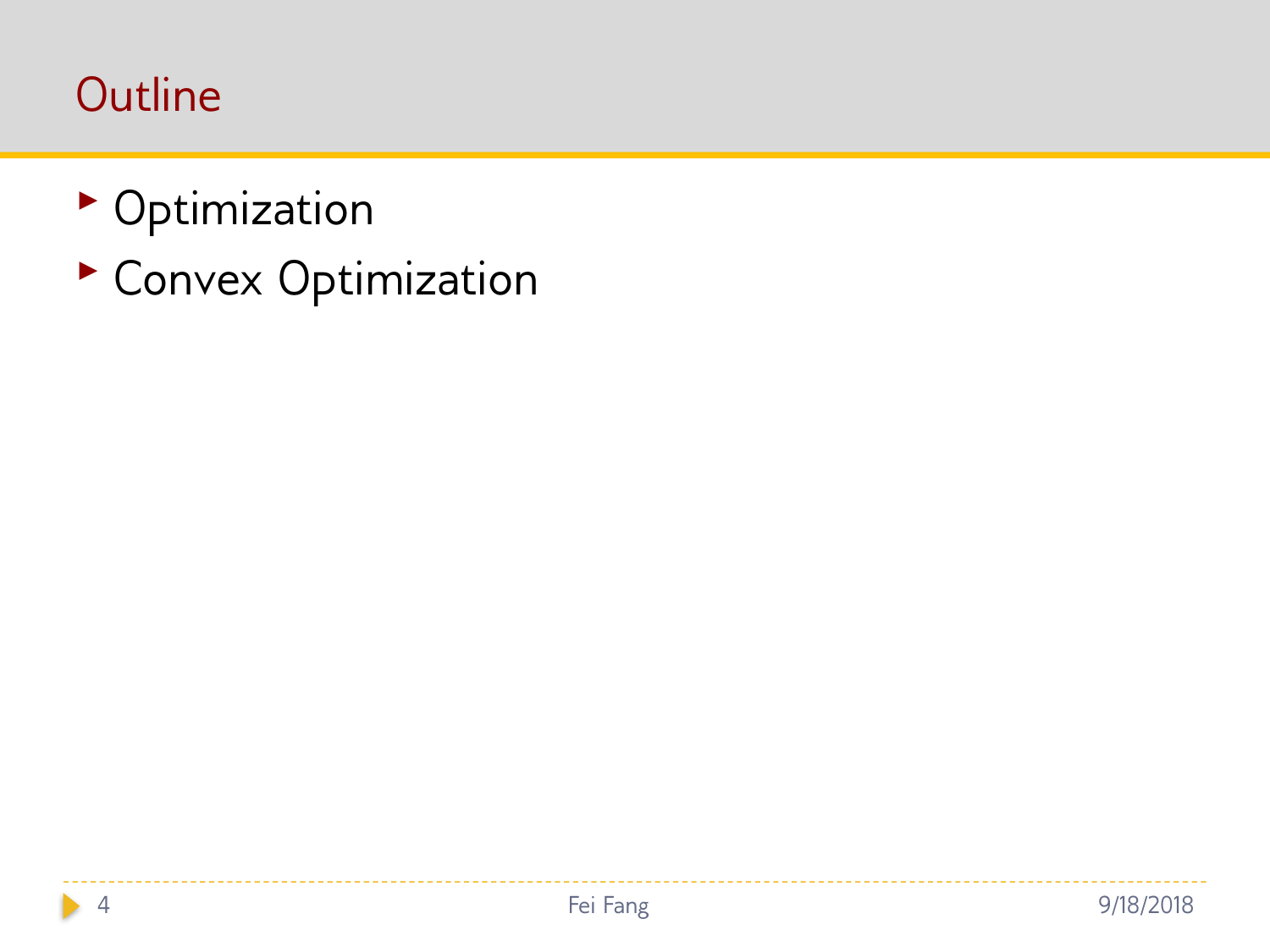

# Outline
Optimization
Convex Optimization
4
Fei Fang
9/18/2018